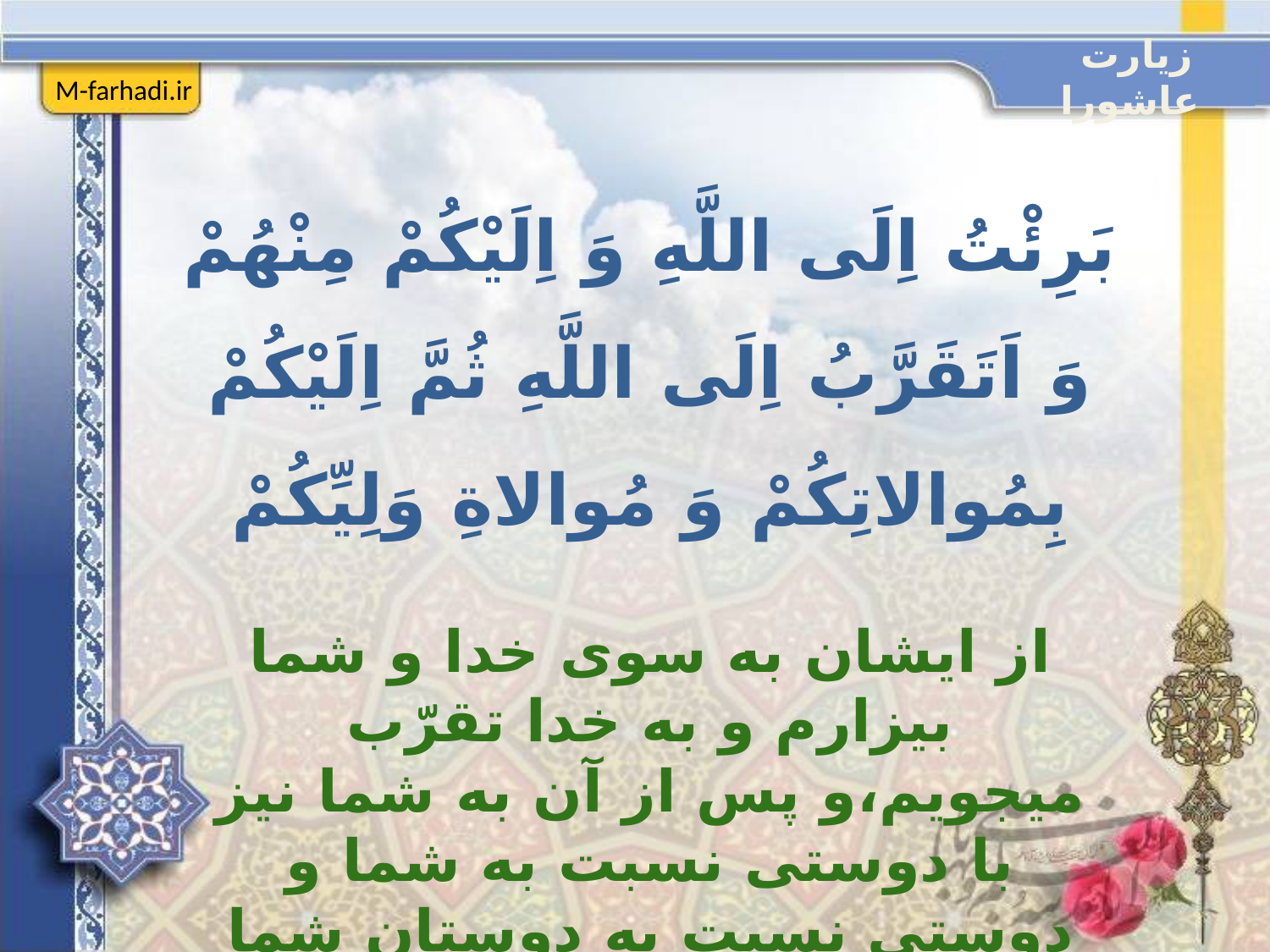

زیارت  عاشورا
M-farhadi.ir

بَرِئْتُ اِلَى اللَّهِ وَ اِلَيْكُمْ مِنْهُمْ وَ اَتَقَرَّبُ اِلَى اللَّهِ ثُمَّ اِلَيْكُمْ بِمُوالاتِكُمْ وَ مُوالاةِ وَلِيِّكُمْ
از ايشان به سوى خدا و شما بيزارم و به خدا تقرّب میجويم،و پس از آن به شما نيز با دوستى نسبت به شما و دوستى نسبت به دوستان شما